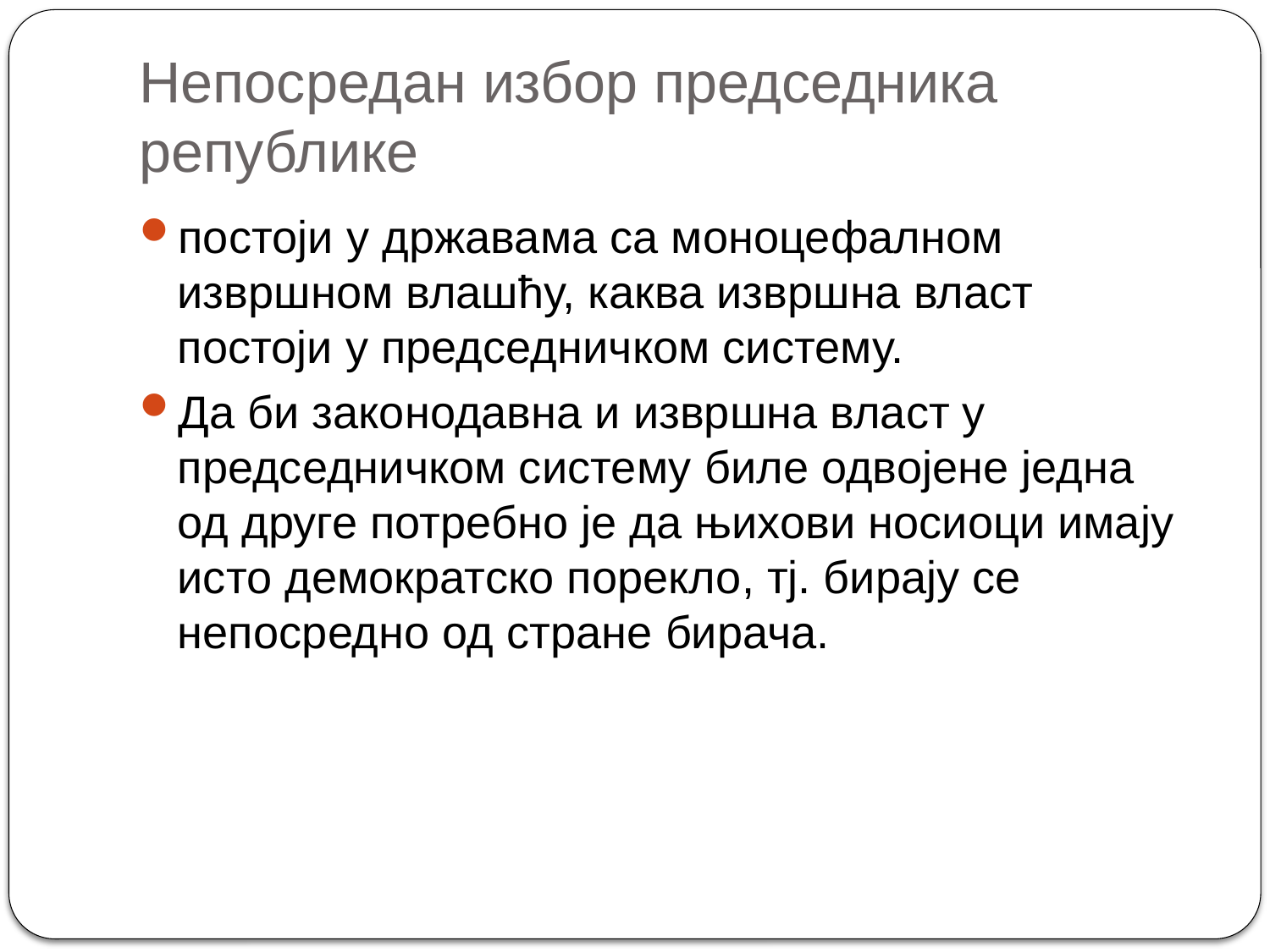

# Непосредан избор председника републике
постоји у државама са моноцефалном извршном влашћу, каква извршна власт постоји у председничком систему.
Да би законодавна и извршна власт у председничком систему биле одвојене једна од друге потребно je да њихови носиоци имају исто демократско порекло, тј. бирају се непосредно од стране бирача.